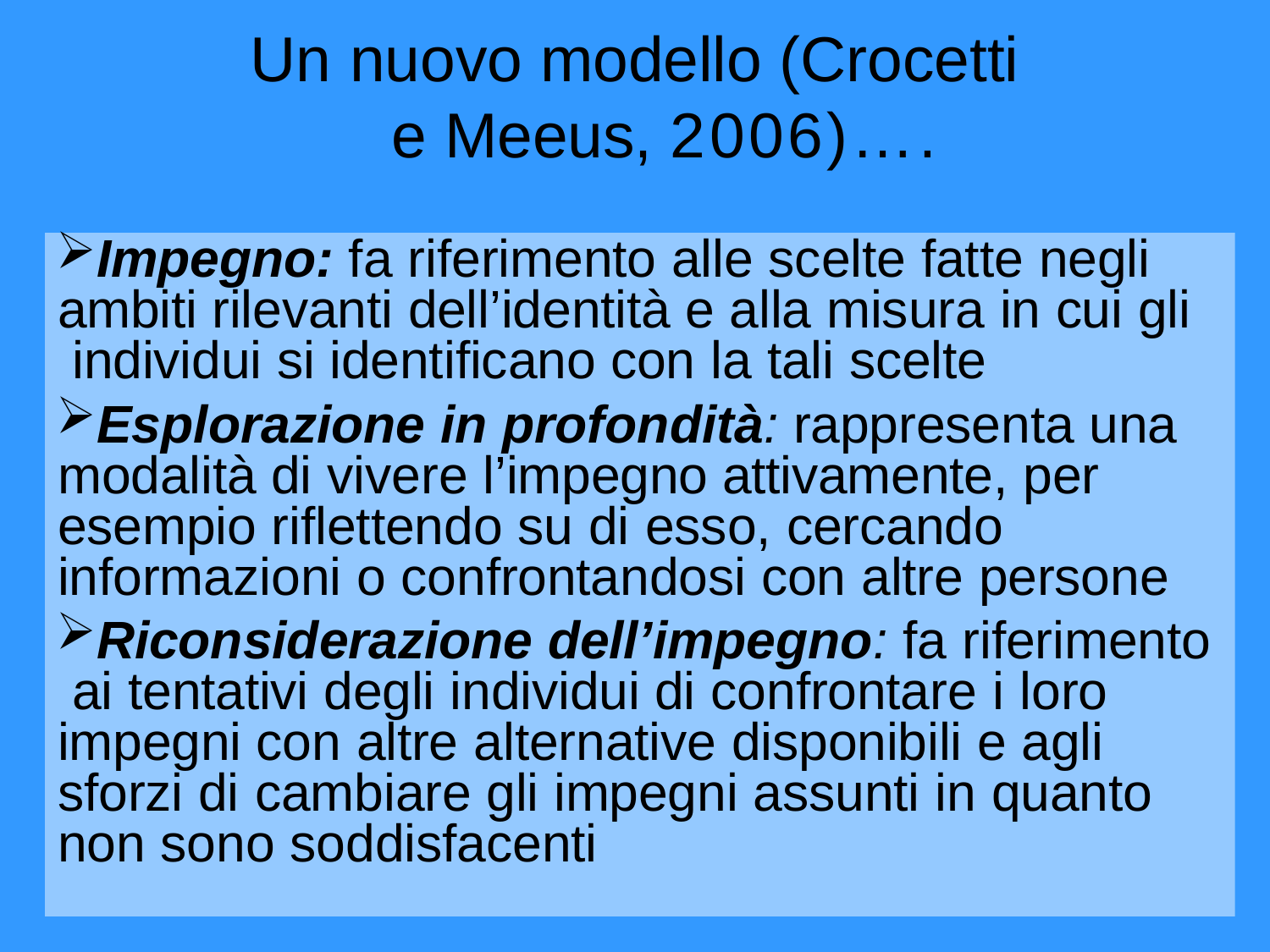

# Un nuovo modello (Crocetti  e Meeus, 2006)….
Impegno: fa riferimento alle scelte fatte negli  ambiti rilevanti dell’identità e alla misura in cui gli  individui si identificano con la tali scelte
Esplorazione in profondità: rappresenta una  modalità di vivere l’impegno attivamente, per  esempio riflettendo su di esso, cercando  informazioni o confrontandosi con altre persone
Riconsiderazione dell’impegno: fa riferimento  ai tentativi degli individui di confrontare i loro  impegni con altre alternative disponibili e agli  sforzi di cambiare gli impegni assunti in quanto  non sono soddisfacenti